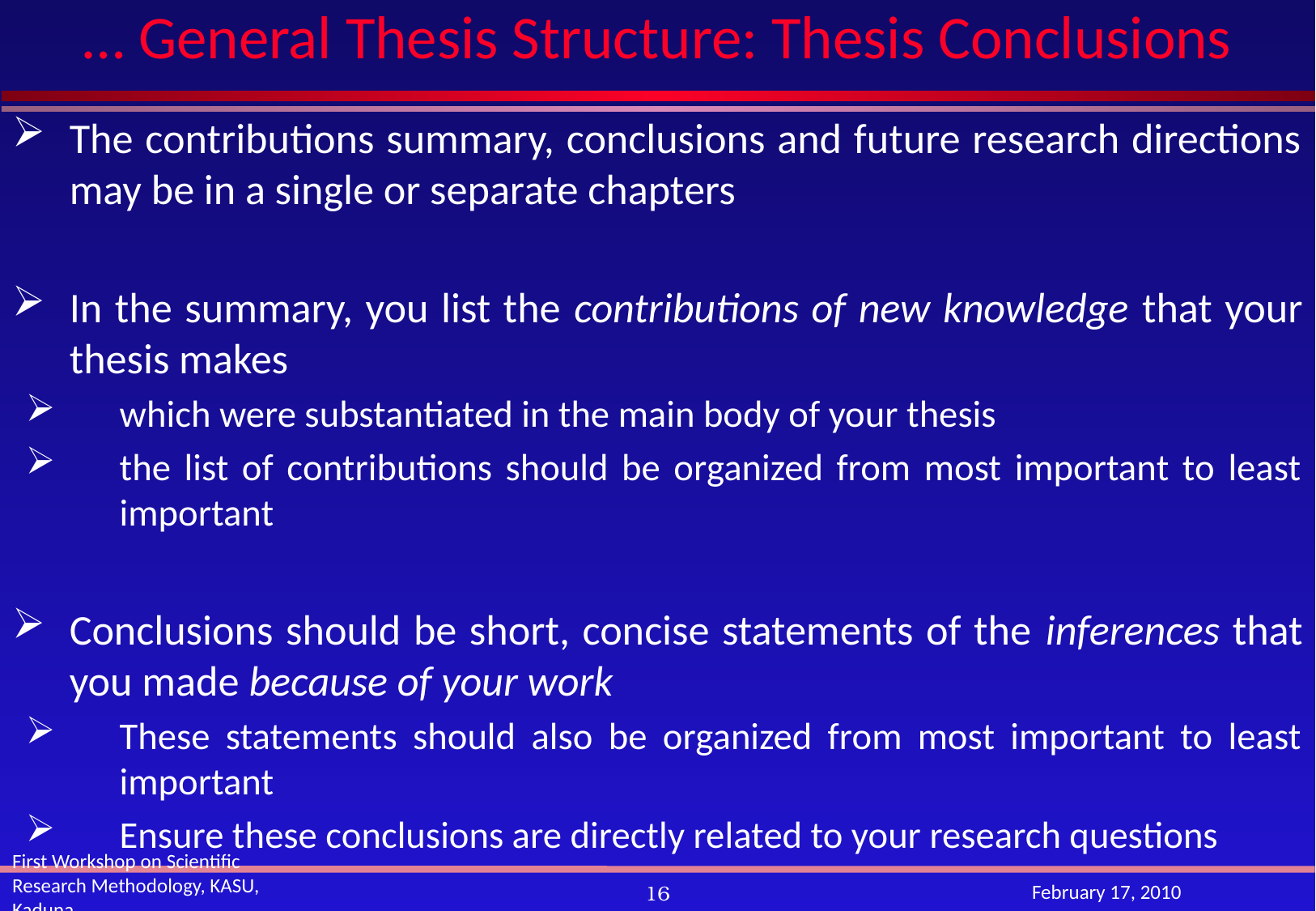

# … General Thesis Structure: Thesis Conclusions
The contributions summary, conclusions and future research directions may be in a single or separate chapters

In the summary, you list the contributions of new knowledge that your thesis makes
which were substantiated in the main body of your thesis
the list of contributions should be organized from most important to least important

Conclusions should be short, concise statements of the inferences that you made because of your work
These statements should also be organized from most important to least important
Ensure these conclusions are directly related to your research questions
First Workshop on Scientific Research Methodology, KASU, Kaduna
February 17, 2010